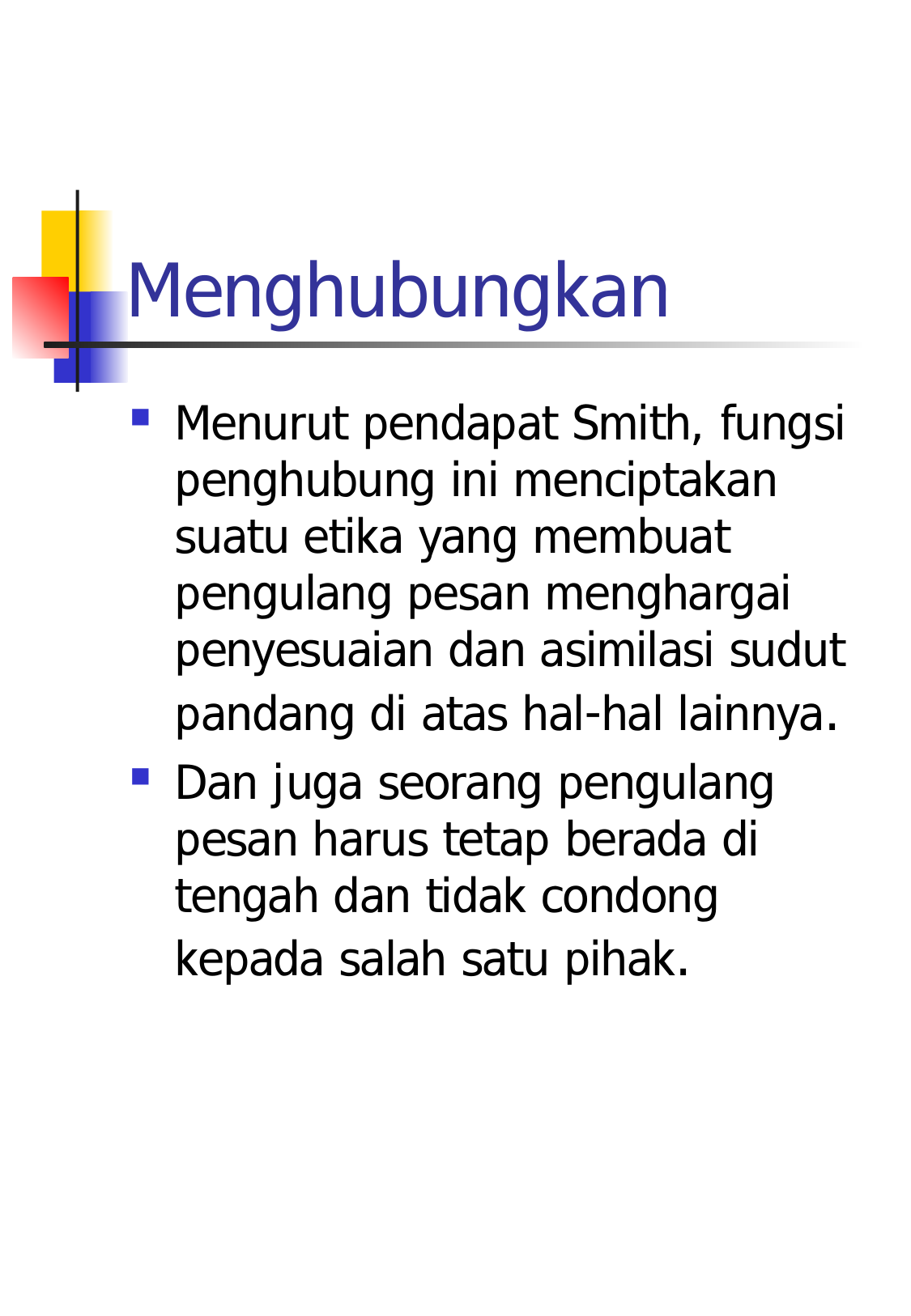

# Menghubungkan
Menurut pendapat Smith, fungsi penghubung ini menciptakan suatu etika yang membuat pengulang pesan menghargai penyesuaian dan asimilasi sudut pandang di atas hal-hal lainnya.
Dan juga seorang pengulang pesan harus tetap berada di tengah dan tidak condong kepada salah satu pihak.